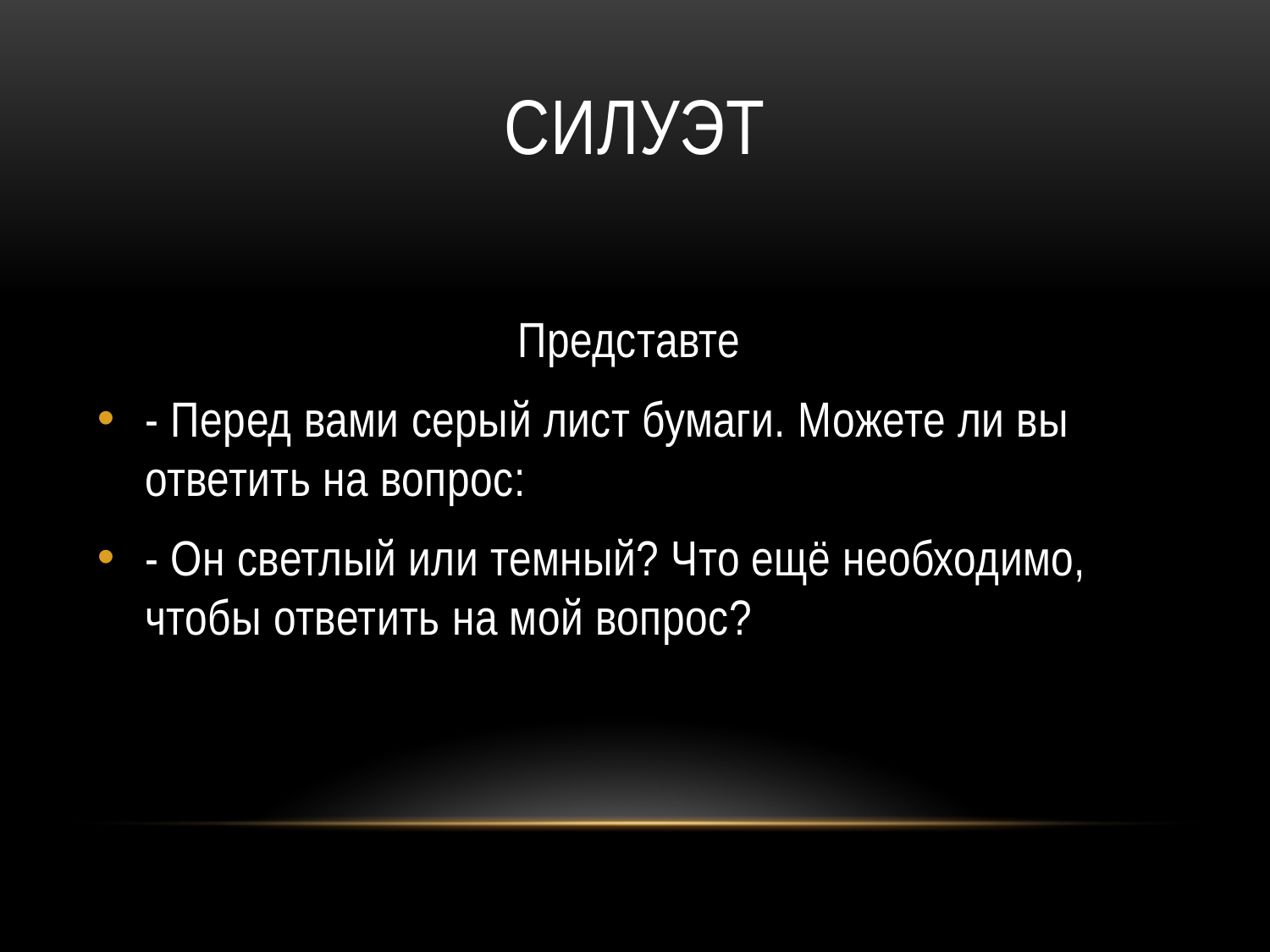

# Силуэт

Представте
- Перед вами серый лист бумаги. Можете ли вы ответить на вопрос:
- Он светлый или темный? Что ещё необходимо, чтобы ответить на мой вопрос?